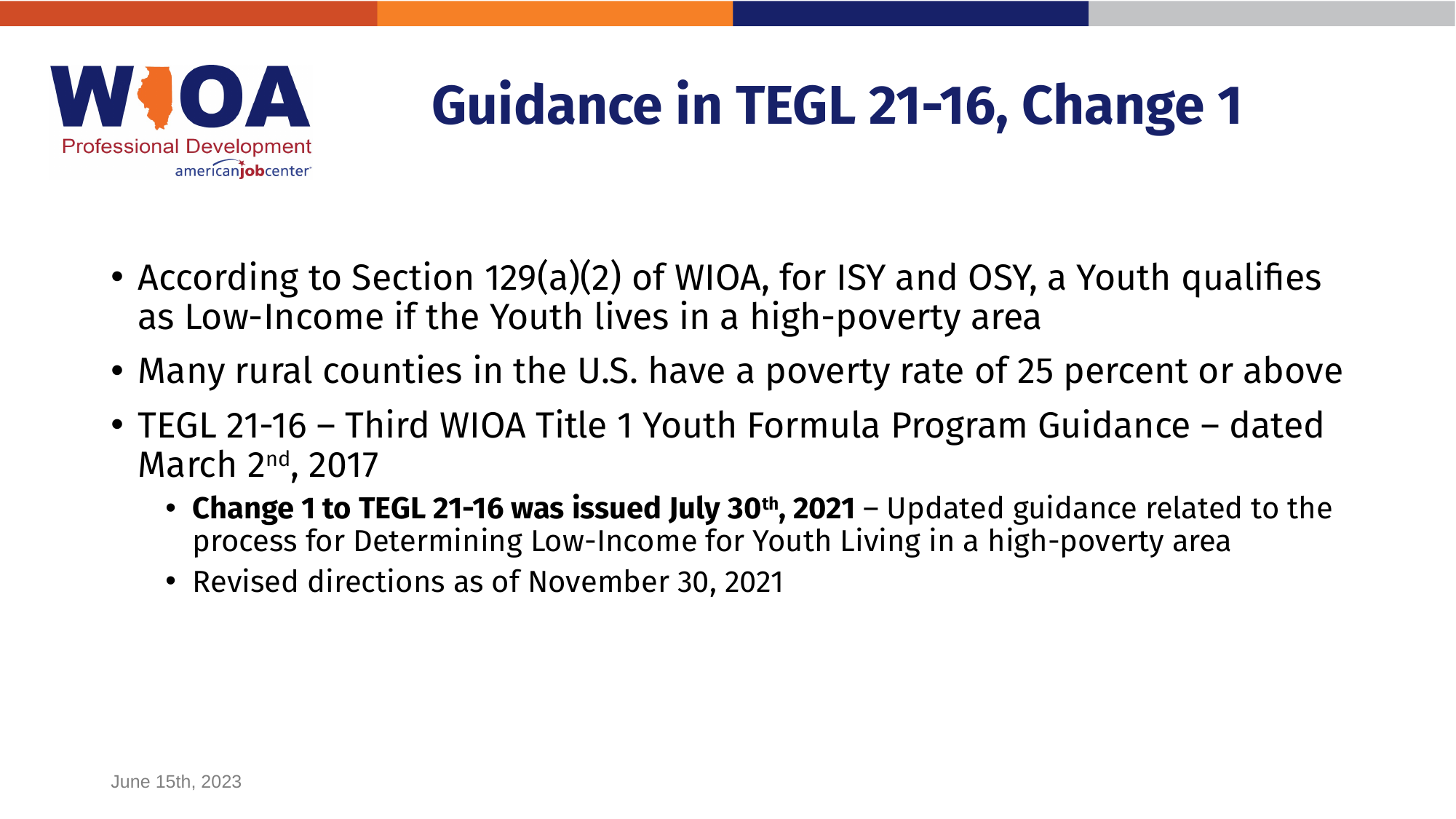

# Guidance in TEGL 21-16, Change 1
According to Section 129(a)(2) of WIOA, for ISY and OSY, a Youth qualifies as Low-Income if the Youth lives in a high-poverty area
Many rural counties in the U.S. have a poverty rate of 25 percent or above
TEGL 21-16 – Third WIOA Title 1 Youth Formula Program Guidance – dated March 2nd, 2017
Change 1 to TEGL 21-16 was issued July 30th, 2021 – Updated guidance related to the process for Determining Low-Income for Youth Living in a high-poverty area
Revised directions as of November 30, 2021

June 15th, 2023